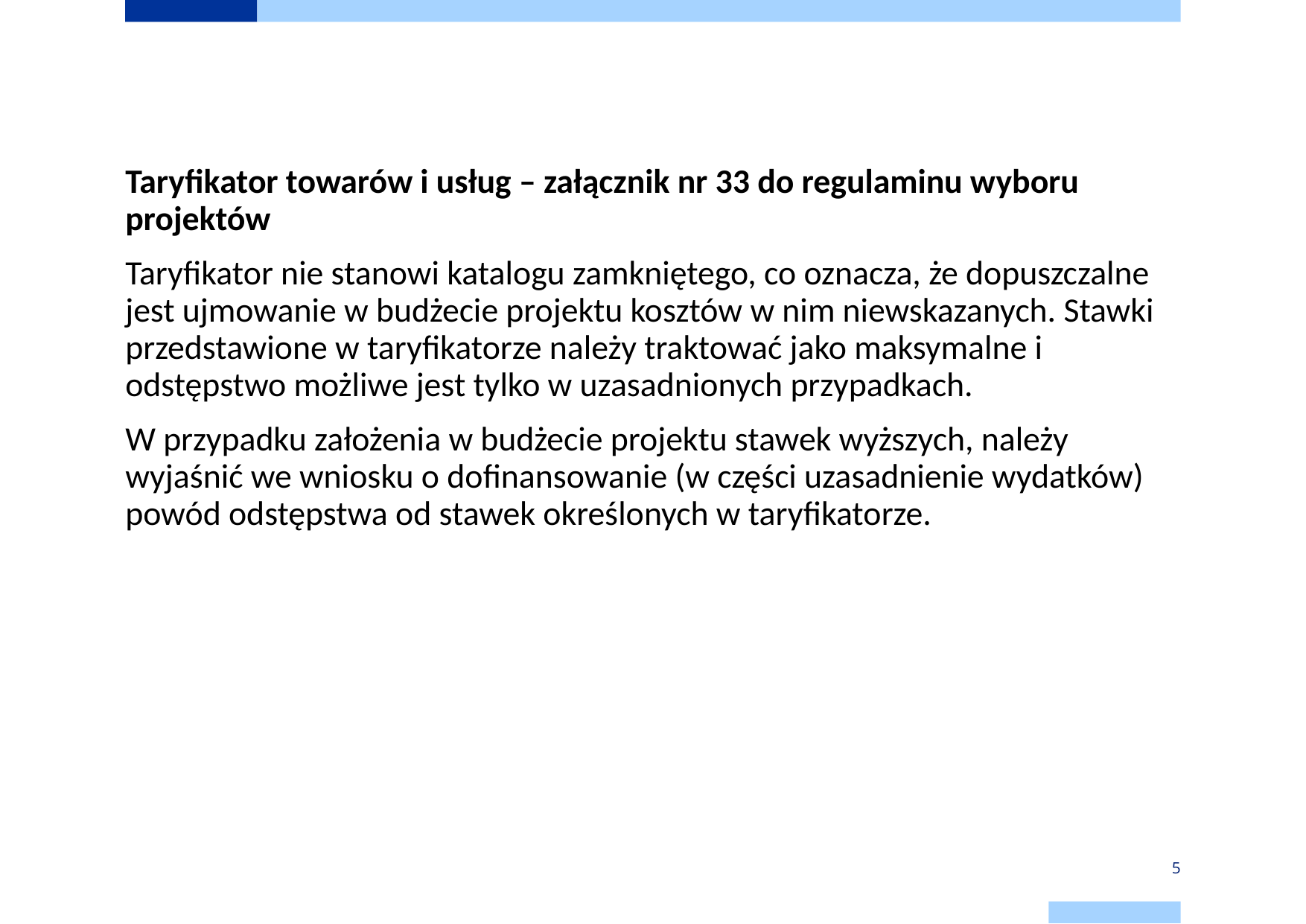

# Budżet projektu 1/4
Taryfikator towarów i usług – załącznik nr 33 do regulaminu wyboru projektów
Taryfikator nie stanowi katalogu zamkniętego, co oznacza, że dopuszczalne jest ujmowanie w budżecie projektu kosztów w nim niewskazanych. Stawki przedstawione w taryfikatorze należy traktować jako maksymalne i odstępstwo możliwe jest tylko w uzasadnionych przypadkach.
W przypadku założenia w budżecie projektu stawek wyższych, należy wyjaśnić we wniosku o dofinansowanie (w części uzasadnienie wydatków) powód odstępstwa od stawek określonych w taryfikatorze.

5